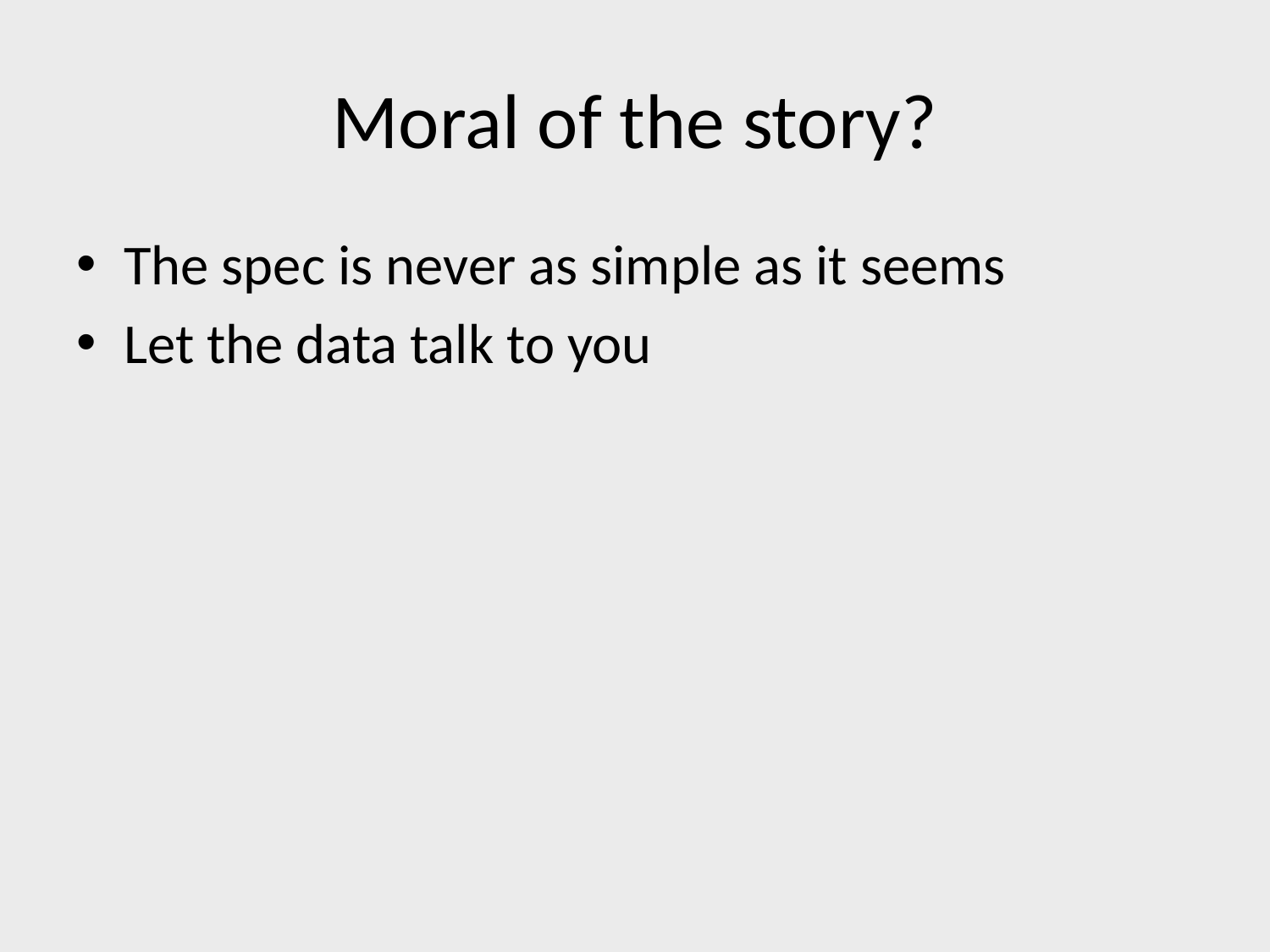

# Moral of the story?
The spec is never as simple as it seems
Let the data talk to you